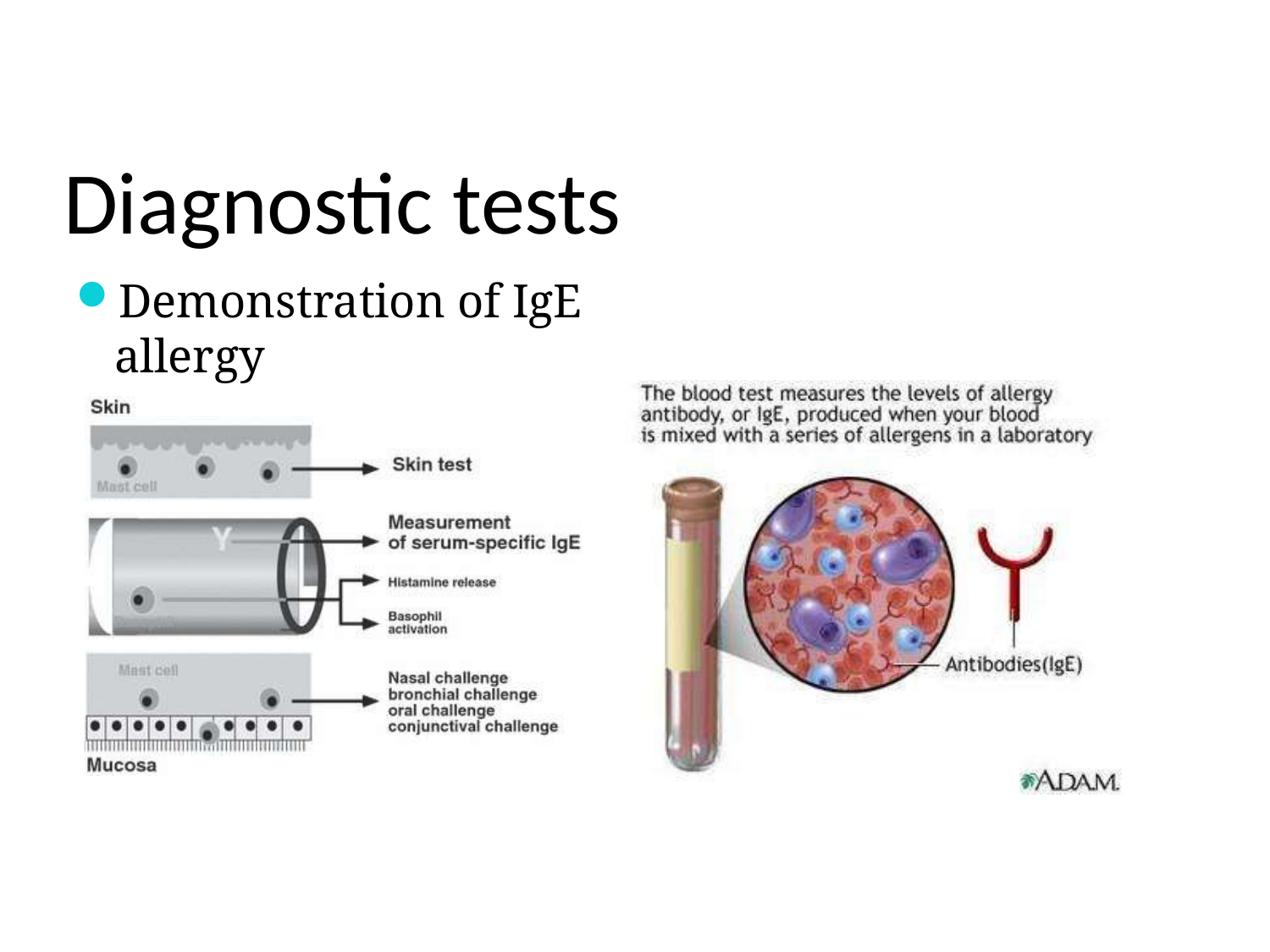

# Diagnostic tests
Demonstration of IgE allergy